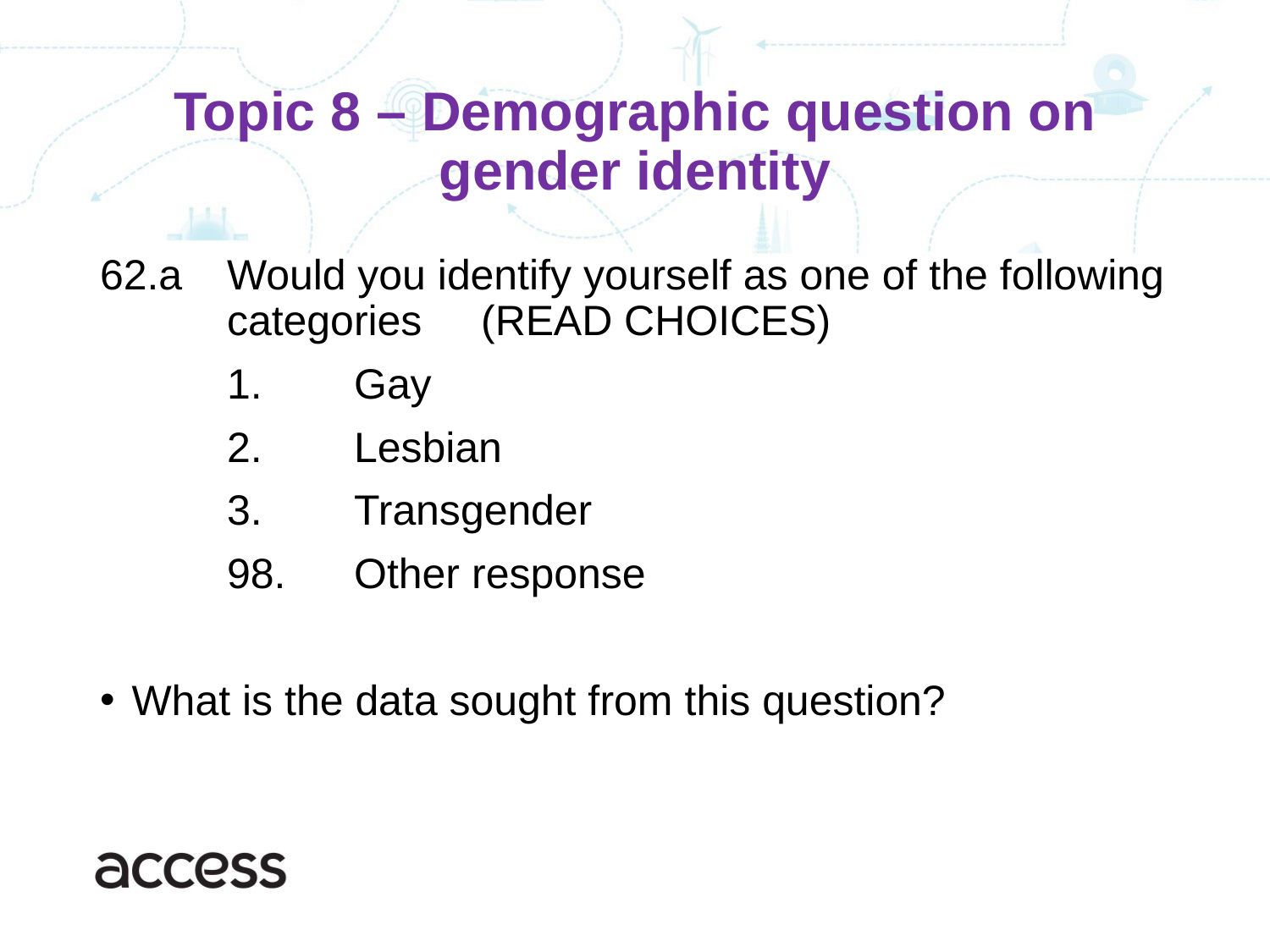

# Topic 8 – Demographic question on gender identity
62.a	Would you identify yourself as one of the following 	categories 	(READ CHOICES)
	1.	Gay
	2.	Lesbian
	3.	Transgender
	98. 	Other response

What is the data sought from this question?